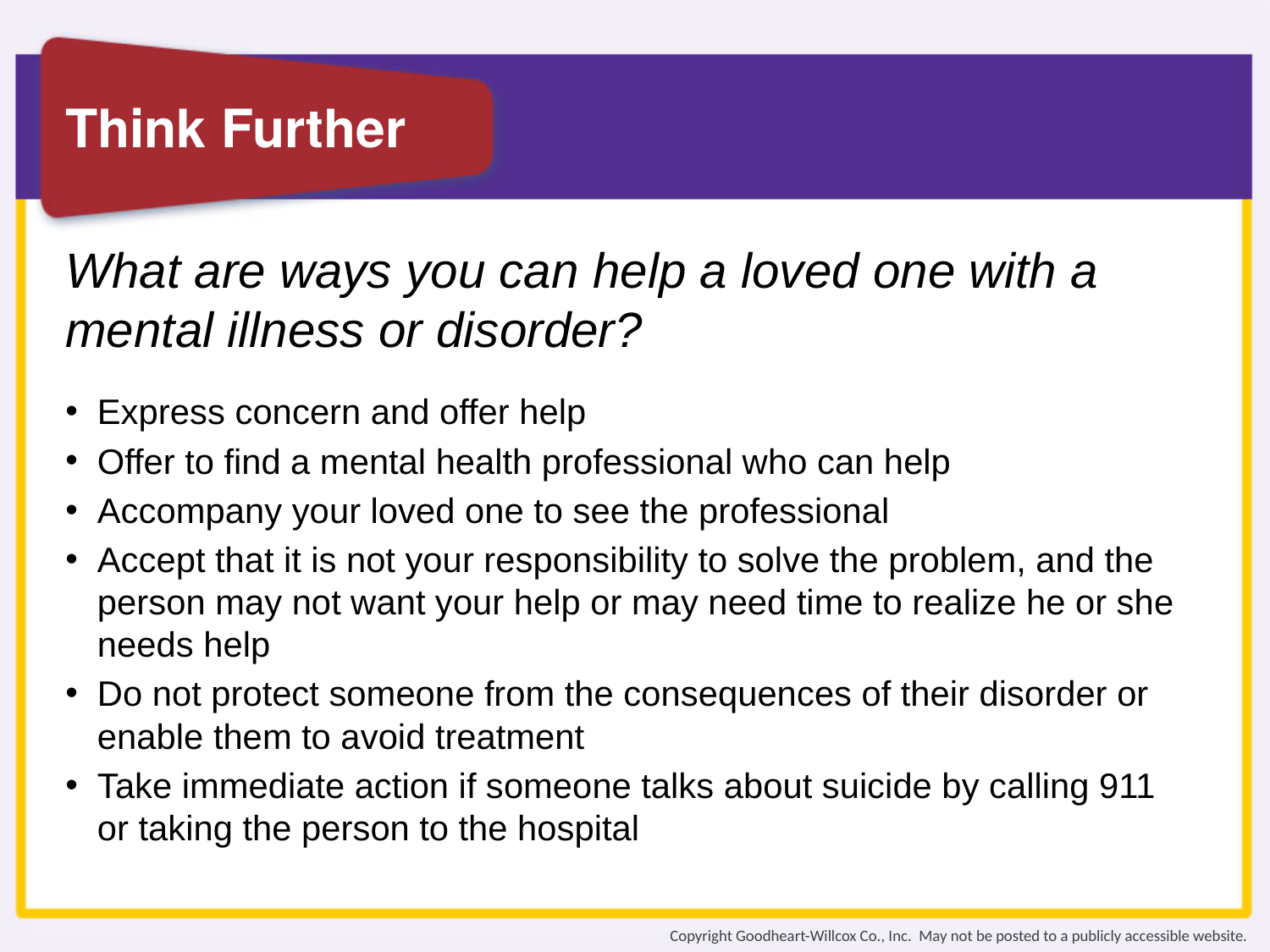

What are ways you can help a loved one with a mental illness or disorder?

Express concern and offer help
Offer to find a mental health professional who can help
Accompany your loved one to see the professional
Accept that it is not your responsibility to solve the problem, and the person may not want your help or may need time to realize he or she needs help
Do not protect someone from the consequences of their disorder or enable them to avoid treatment
Take immediate action if someone talks about suicide by calling 911 or taking the person to the hospital